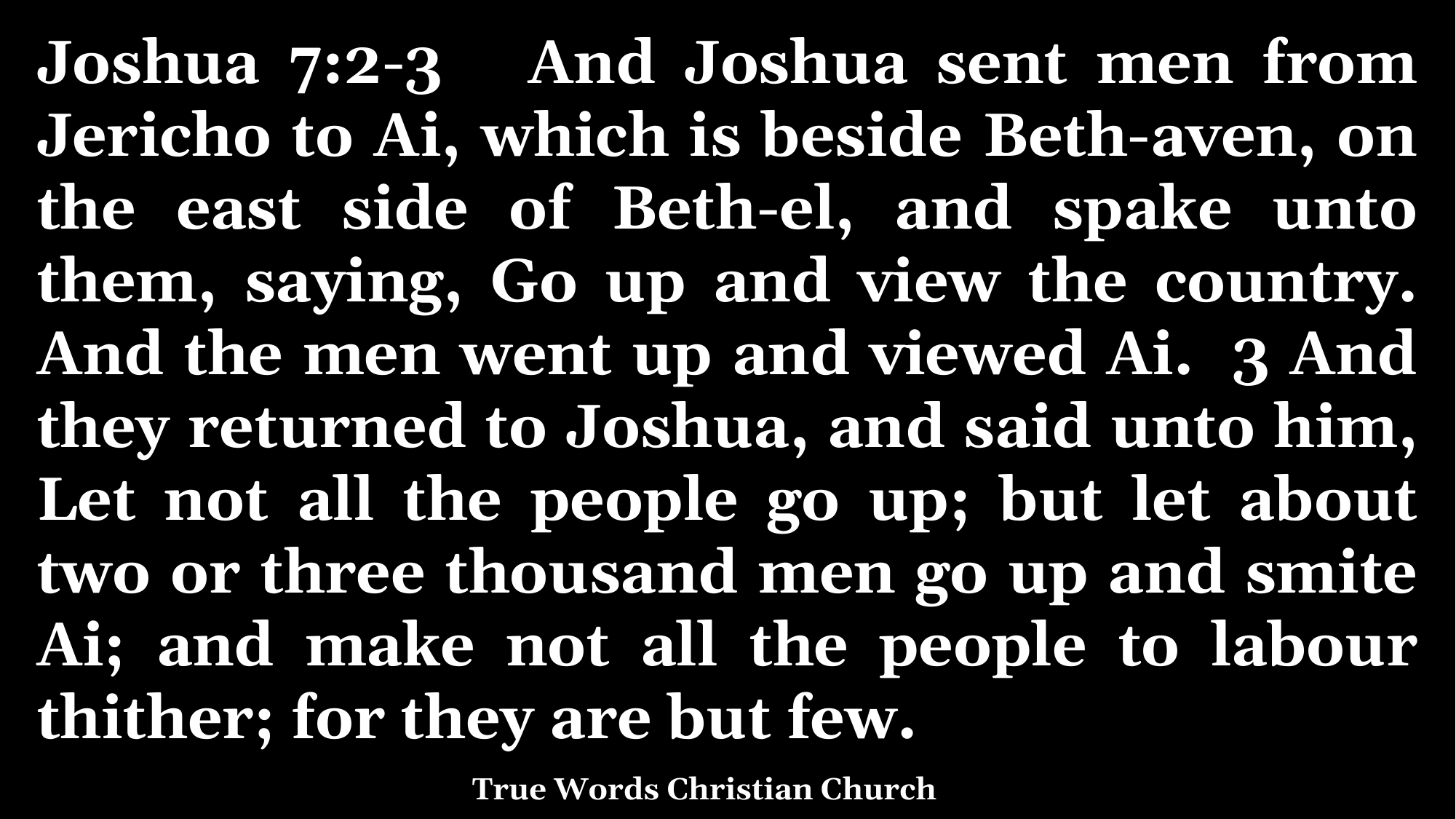

Joshua 7:2-3   And Joshua sent men from Jericho to Ai, which is beside Beth-aven, on the east side of Beth-el, and spake unto them, saying, Go up and view the country. And the men went up and viewed Ai.  3 And they returned to Joshua, and said unto him, Let not all the people go up; but let about two or three thousand men go up and smite Ai; and make not all the people to labour thither; for they are but few.
True Words Christian Church